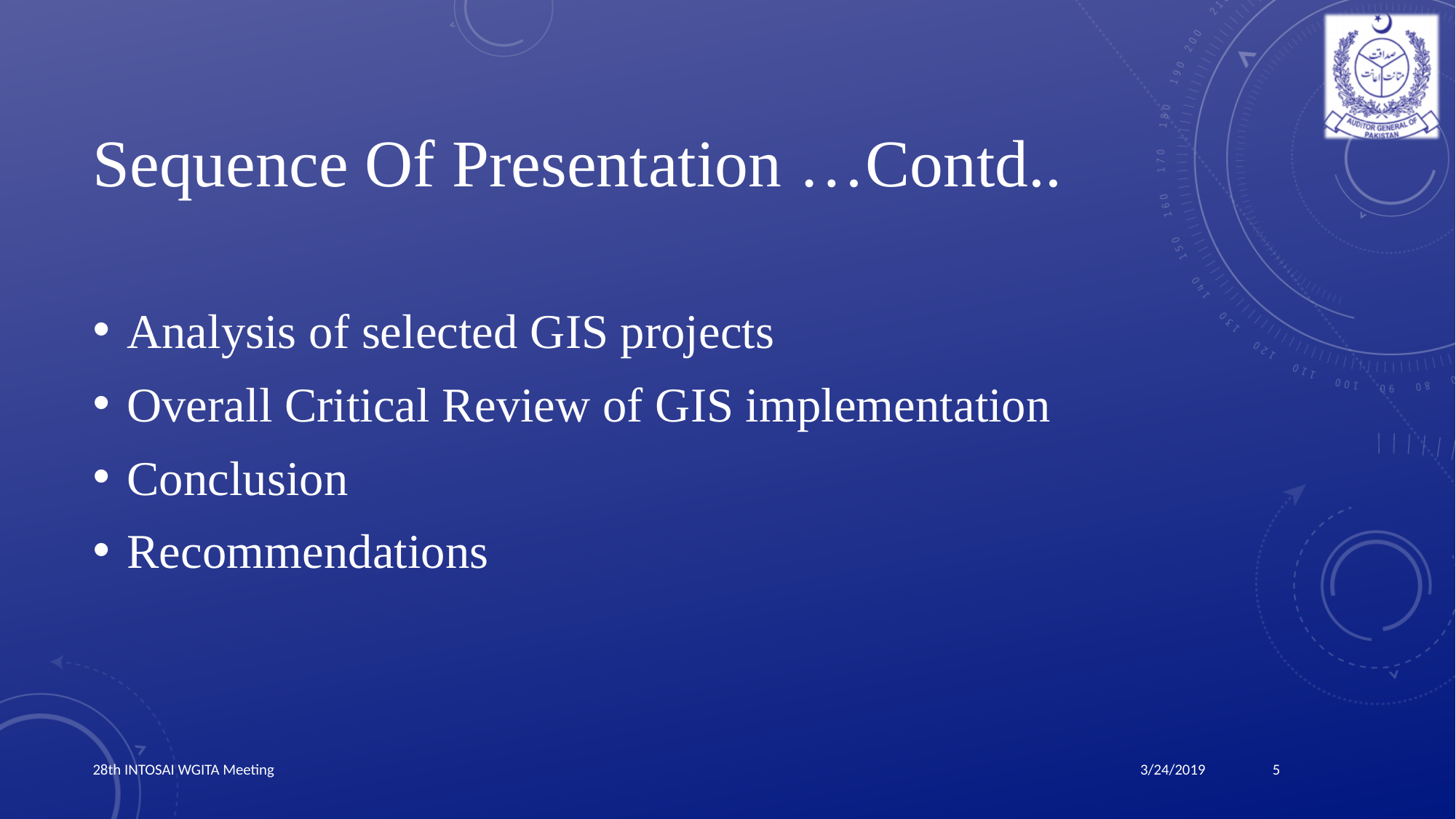

# Sequence Of Presentation …Contd..
Analysis of selected GIS projects
Overall Critical Review of GIS implementation
Conclusion
Recommendations

28th INTOSAI WGITA Meeting
5
3/24/2019